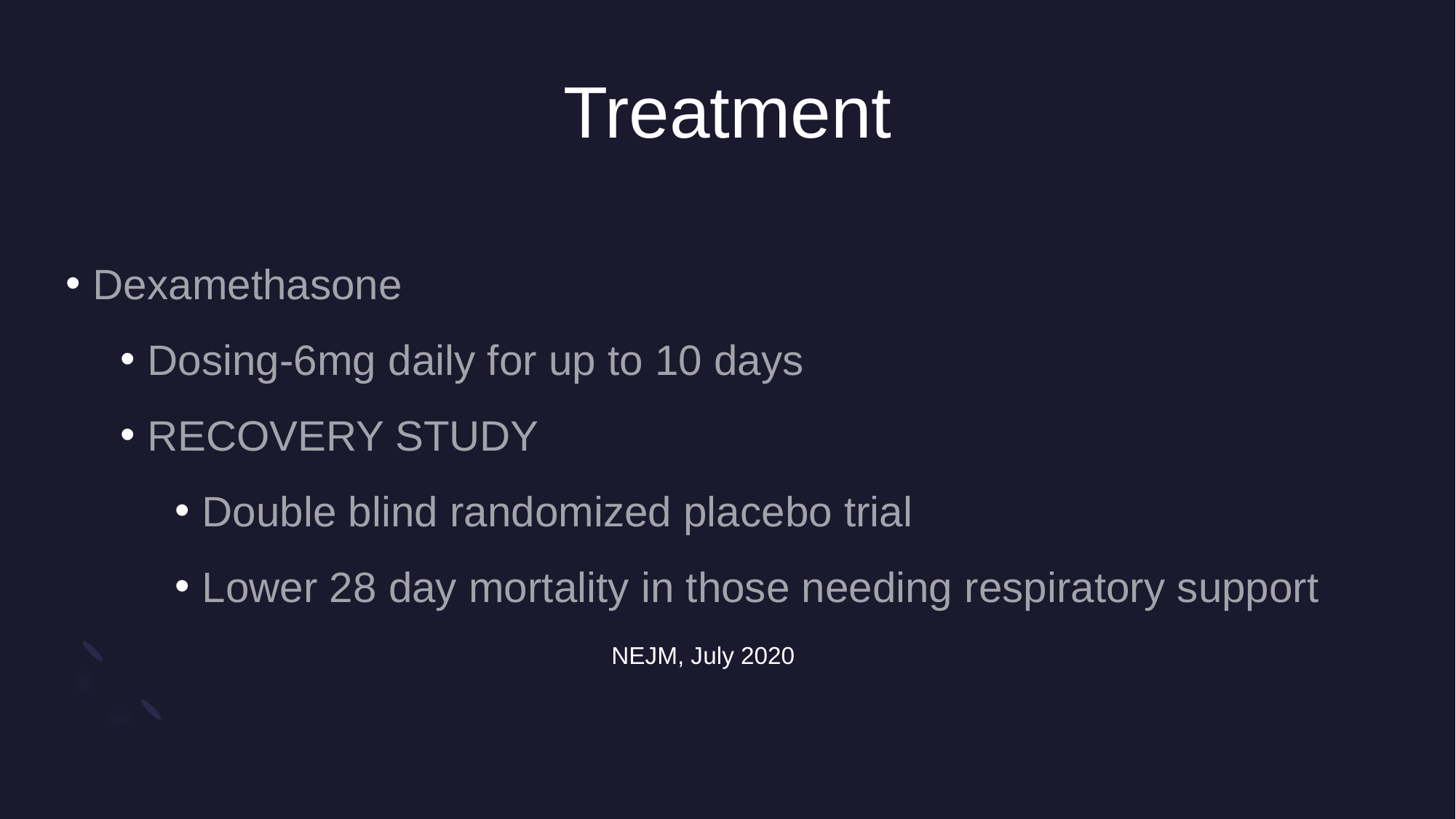

# Treatment
Dexamethasone
Dosing-6mg daily for up to 10 days
RECOVERY STUDY
Double blind randomized placebo trial
Lower 28 day mortality in those needing respiratory support
	NEJM, July 2020